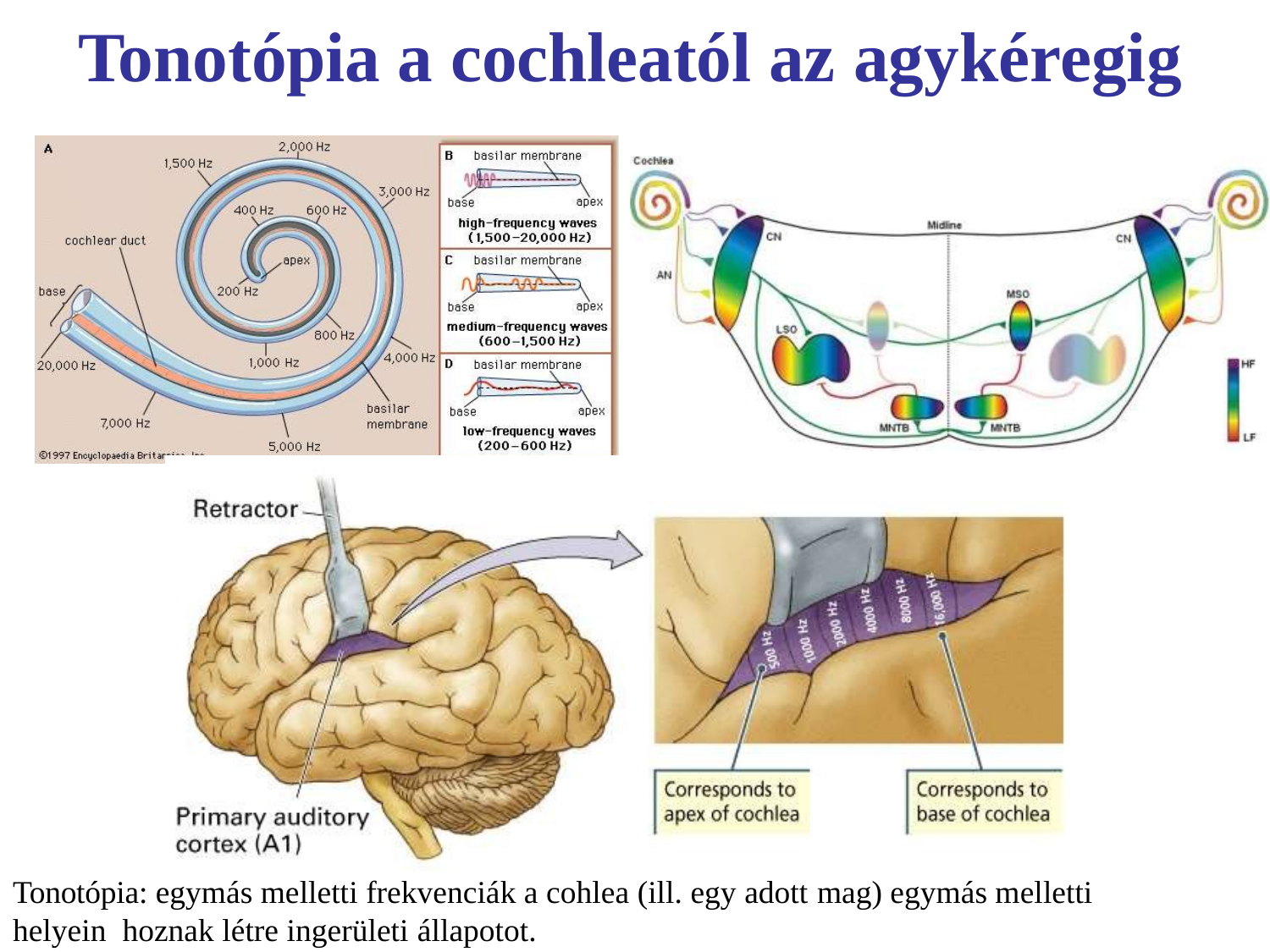

# Tonotópia a cochleatól az agykéregig

Tonotópia: egymás melletti frekvenciák a cohlea (ill. egy adott mag) egymás melletti helyein  hoznak létre ingerületi állapotot.